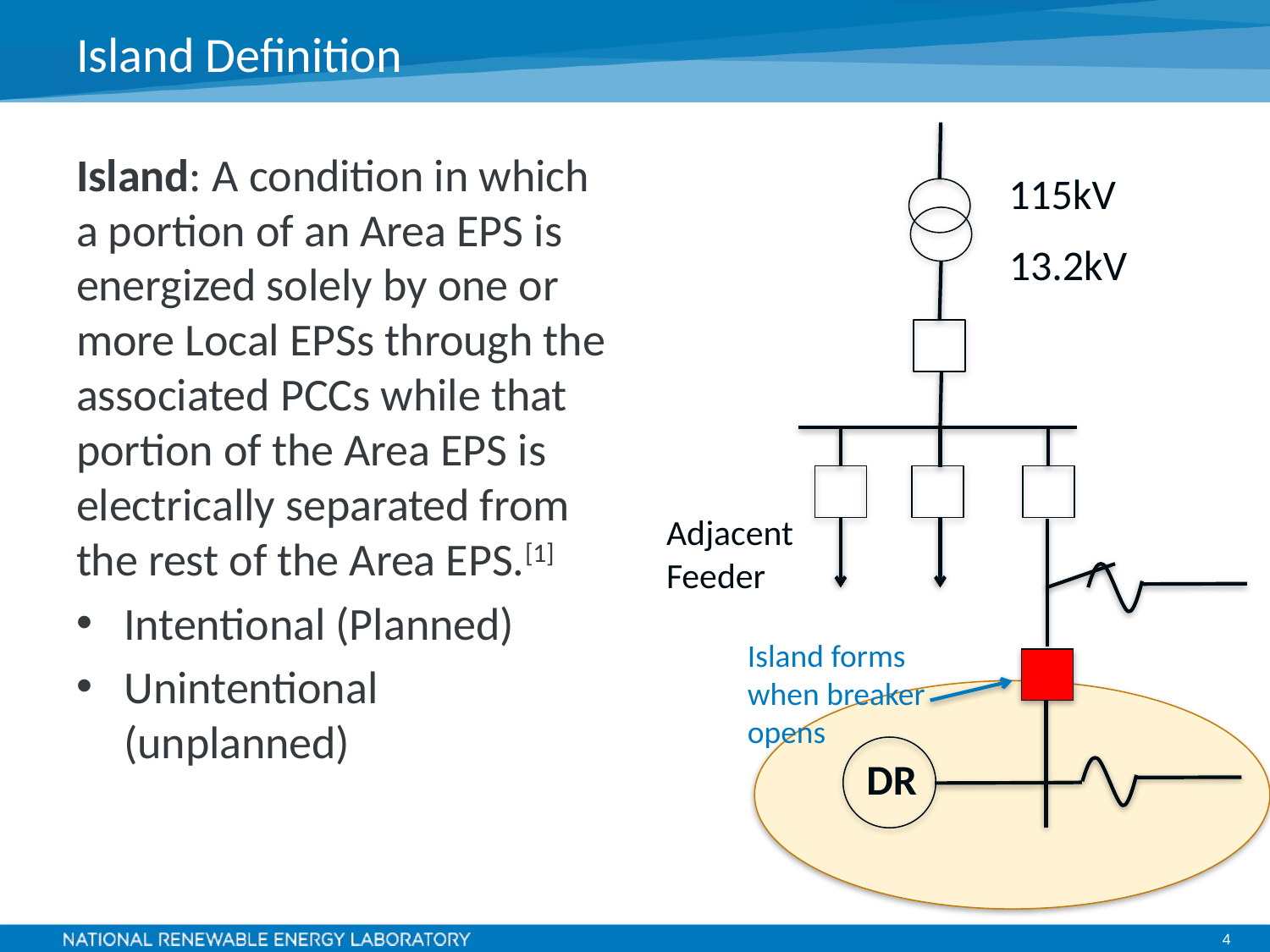

# Island Definition
115kV

13.2kV

Adjacent
Feeder

Island forms when breaker opens

DR

Island: A condition in which a portion of an Area EPS is energized solely by one or more Local EPSs through the associated PCCs while that portion of the Area EPS is electrically separated from the rest of the Area EPS.[1]
Intentional (Planned)
Unintentional (unplanned)